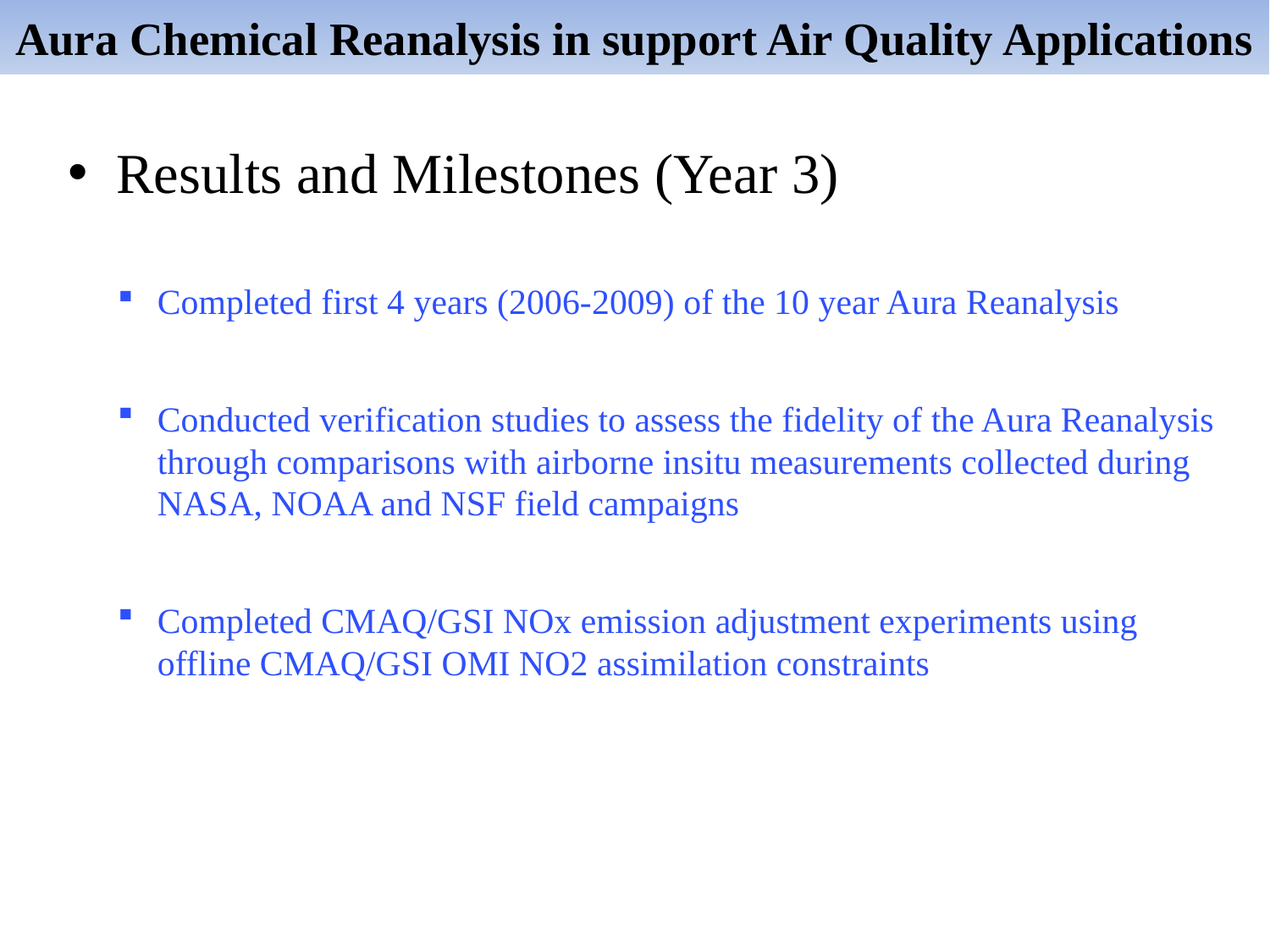

Aura Chemical Reanalysis in support Air Quality Applications
Results and Milestones (Year 3)

Completed first 4 years (2006-2009) of the 10 year Aura Reanalysis

Conducted verification studies to assess the fidelity of the Aura Reanalysis through comparisons with airborne insitu measurements collected during NASA, NOAA and NSF field campaigns

Completed CMAQ/GSI NOx emission adjustment experiments using offline CMAQ/GSI OMI NO2 assimilation constraints